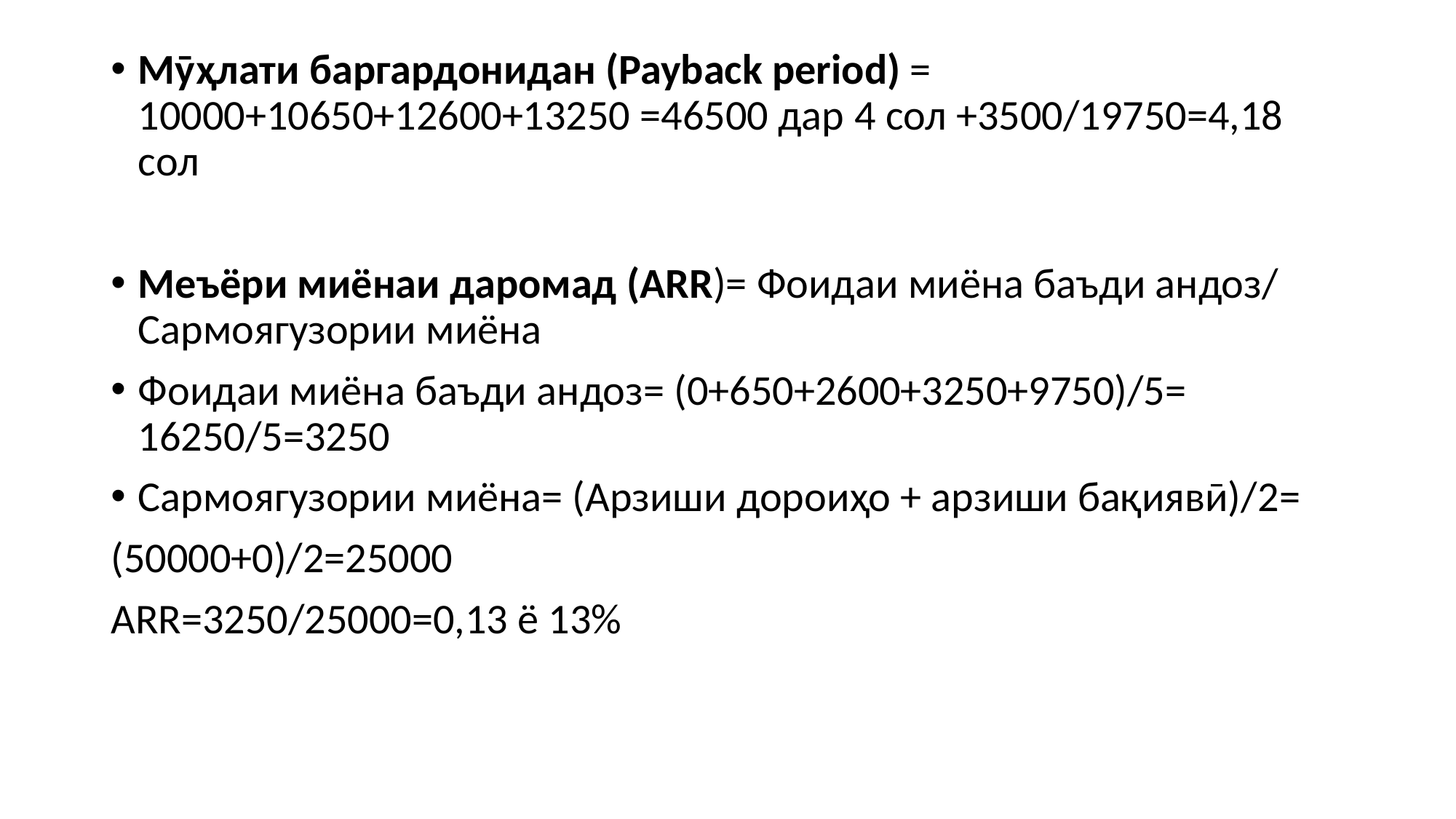

Мӯҳлати баргардонидан (Payback period) = 10000+10650+12600+13250 =46500 дар 4 сол +3500/19750=4,18 сол

Меъёри миёнаи даромад (ARR)= Фоидаи миёна баъди андоз/ Сармоягузории миёна
Фоидаи миёна баъди андоз= (0+650+2600+3250+9750)/5= 16250/5=3250
Сармоягузории миёна= (Арзиши дороиҳо + арзиши бақиявӣ)/2=
(50000+0)/2=25000
ARR=3250/25000=0,13 ё 13%
#